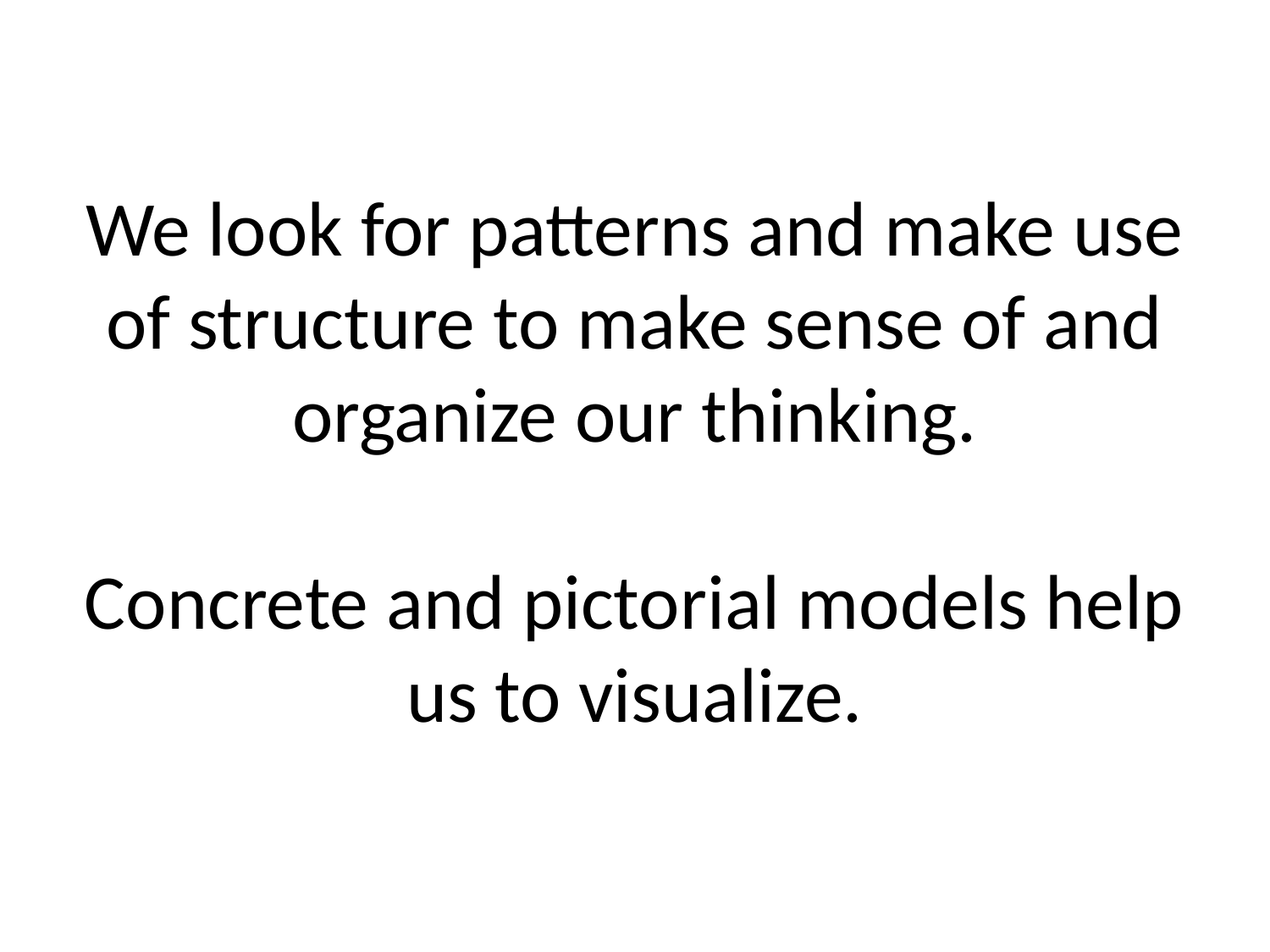

# We look for patterns and make use of structure to make sense of and organize our thinking. Concrete and pictorial models help us to visualize.